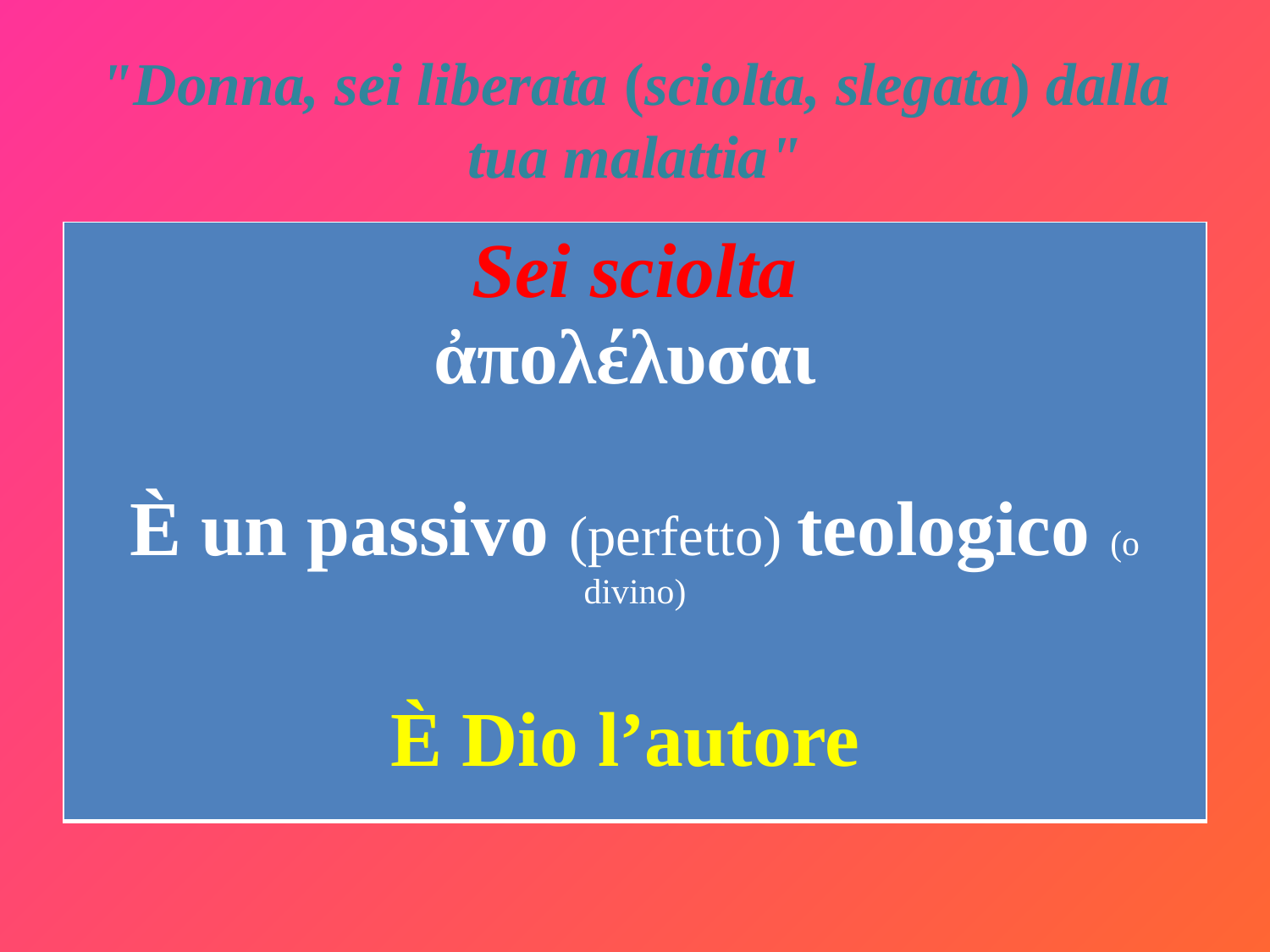

# "Donna, sei liberata (sciolta, slegata) dalla tua malattia"
| Sei sciolta ἀπολέλυσαι È un passivo (perfetto) teologico (o divino) È Dio l’autore |
| --- |